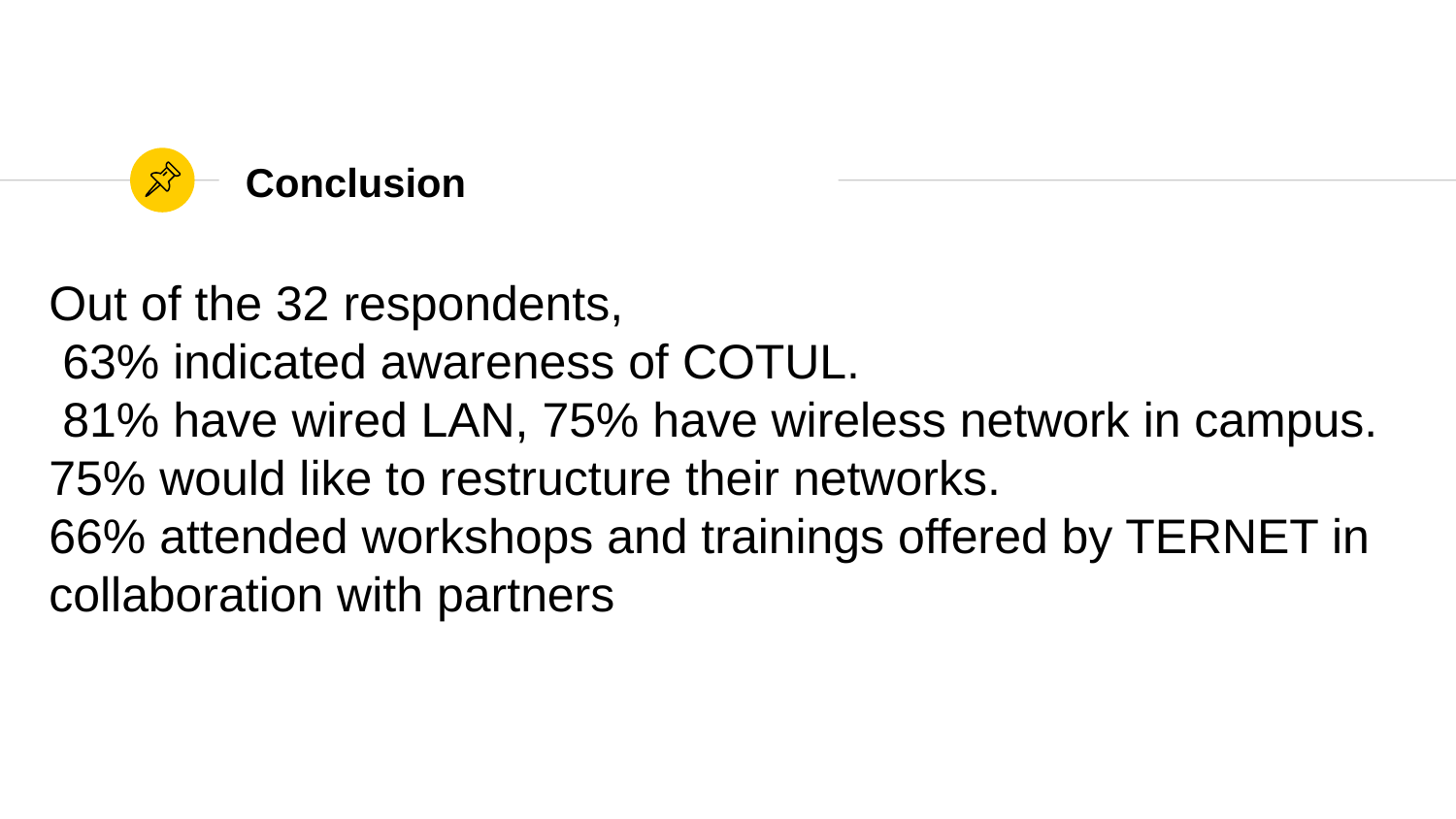

Conclusion

Out of the 32 respondents,
 63% indicated awareness of COTUL.
 81% have wired LAN, 75% have wireless network in campus.
75% would like to restructure their networks.
66% attended workshops and trainings offered by TERNET in collaboration with partners